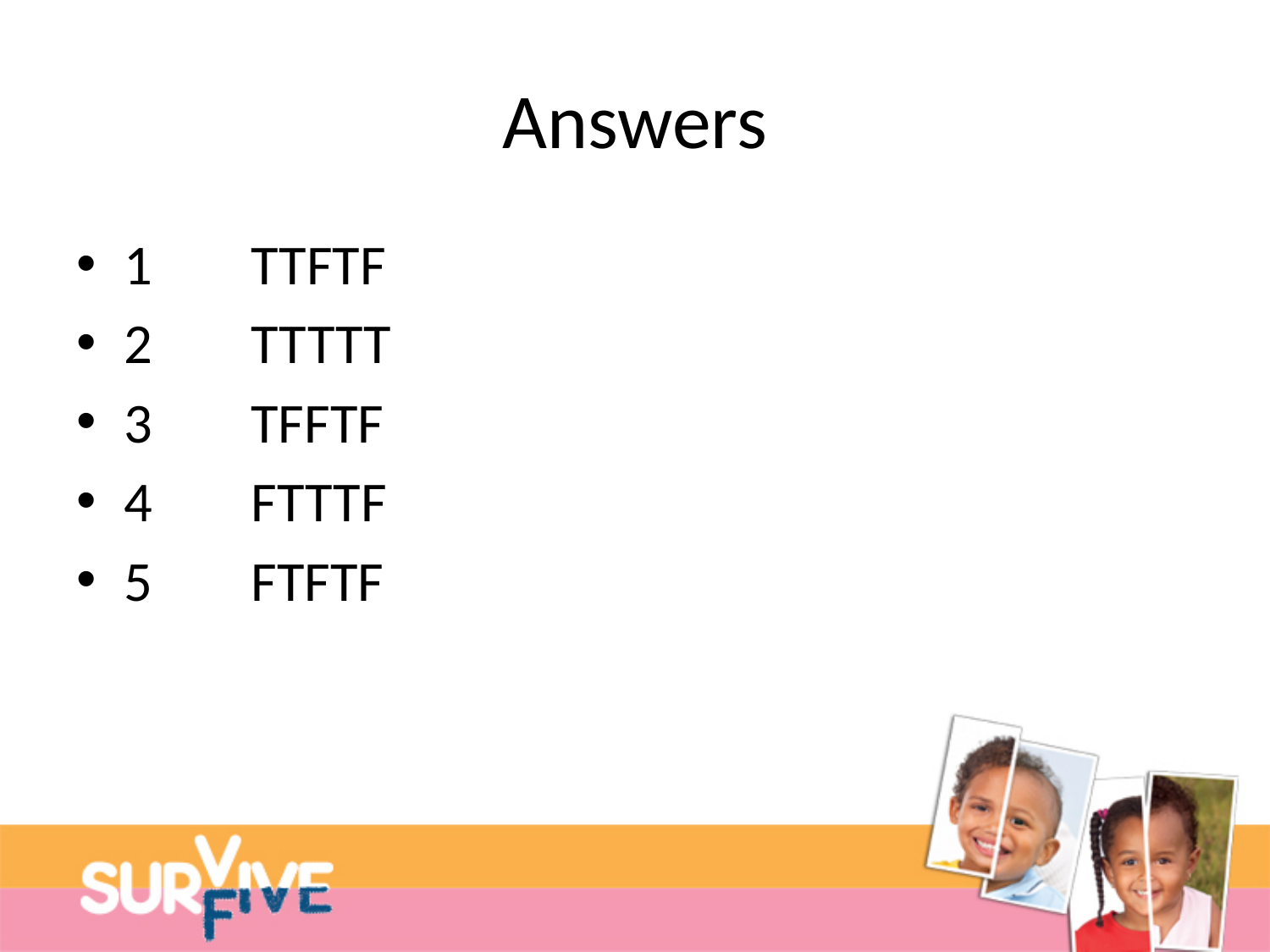

# Answers
1	TTFTF
2	TTTTT
3	TFFTF
4	FTTTF
5	FTFTF